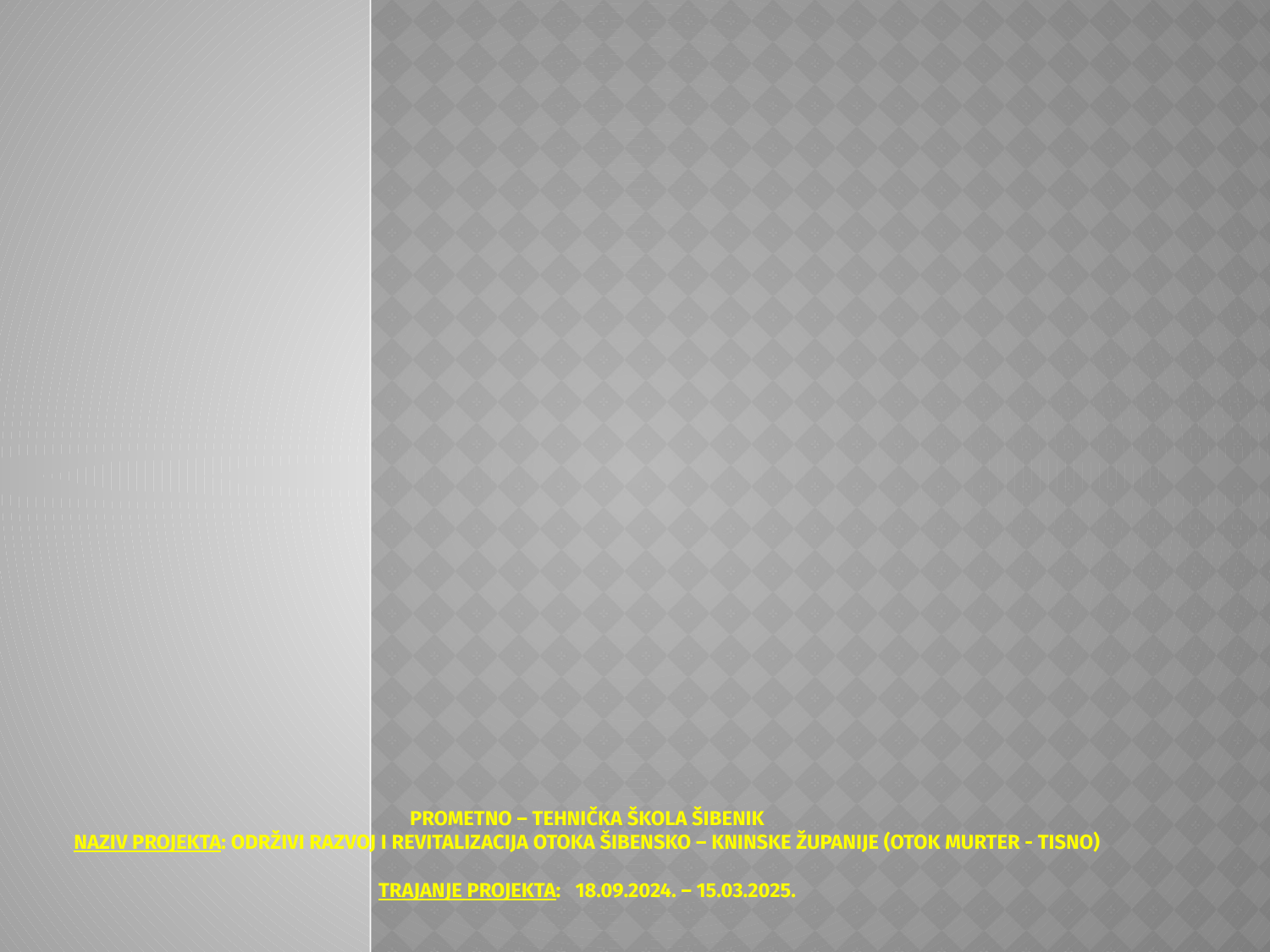

# Prometno – tehnička škola Šibenik Naziv projekta: Održivi razvoj i revitalizacija otoka Šibensko – kninske županije (Otok MURTER - TISNO) Trajanje projekta:   18.09.2024. – 15.03.2025.